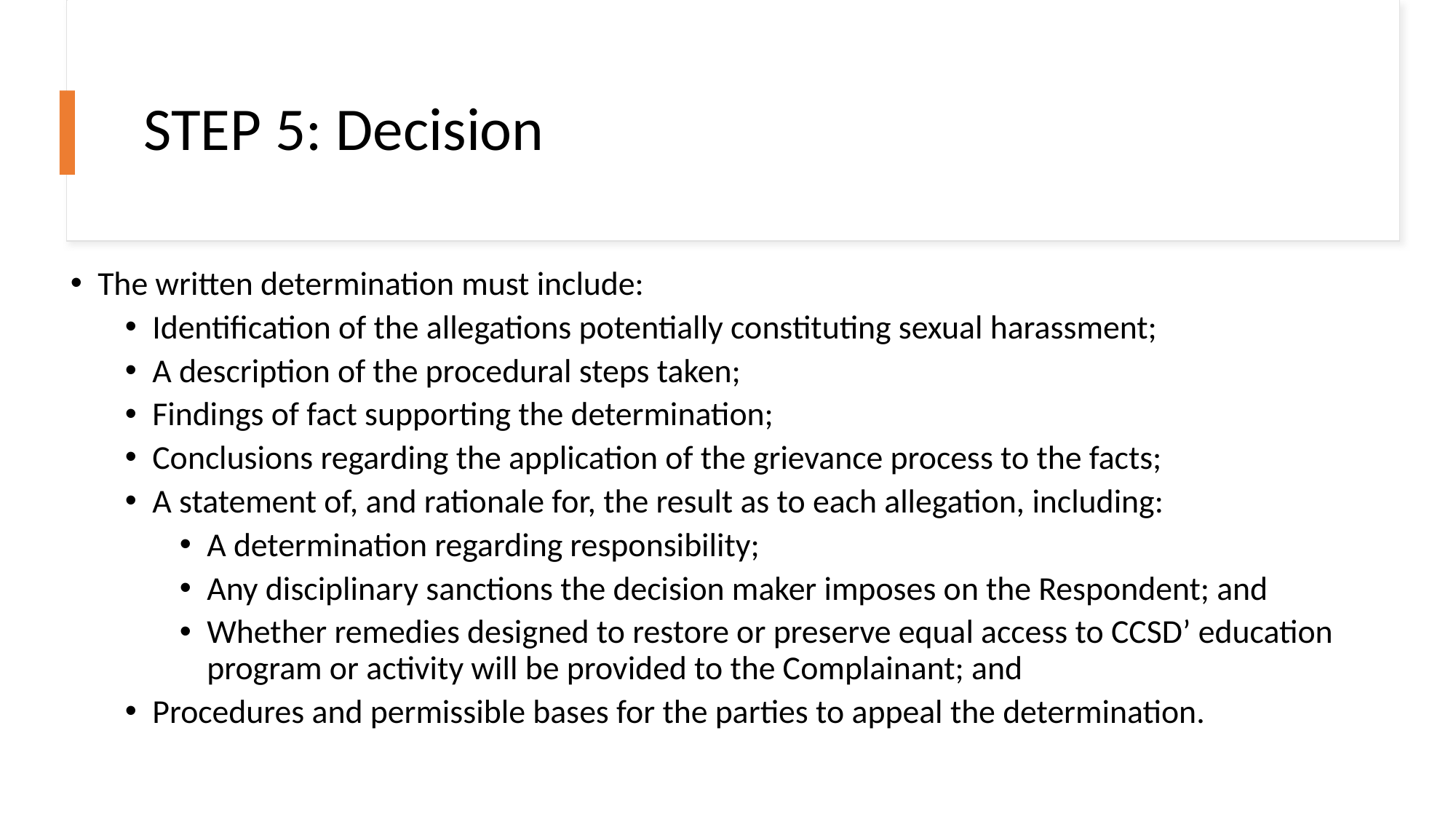

# STEP 5: Decision

The written determination must include:
Identification of the allegations potentially constituting sexual harassment;
A description of the procedural steps taken;
Findings of fact supporting the determination;
Conclusions regarding the application of the grievance process to the facts;
A statement of, and rationale for, the result as to each allegation, including:
A determination regarding responsibility;
Any disciplinary sanctions the decision maker imposes on the Respondent; and
Whether remedies designed to restore or preserve equal access to CCSD’ education program or activity will be provided to the Complainant; and
Procedures and permissible bases for the parties to appeal the determination.
34